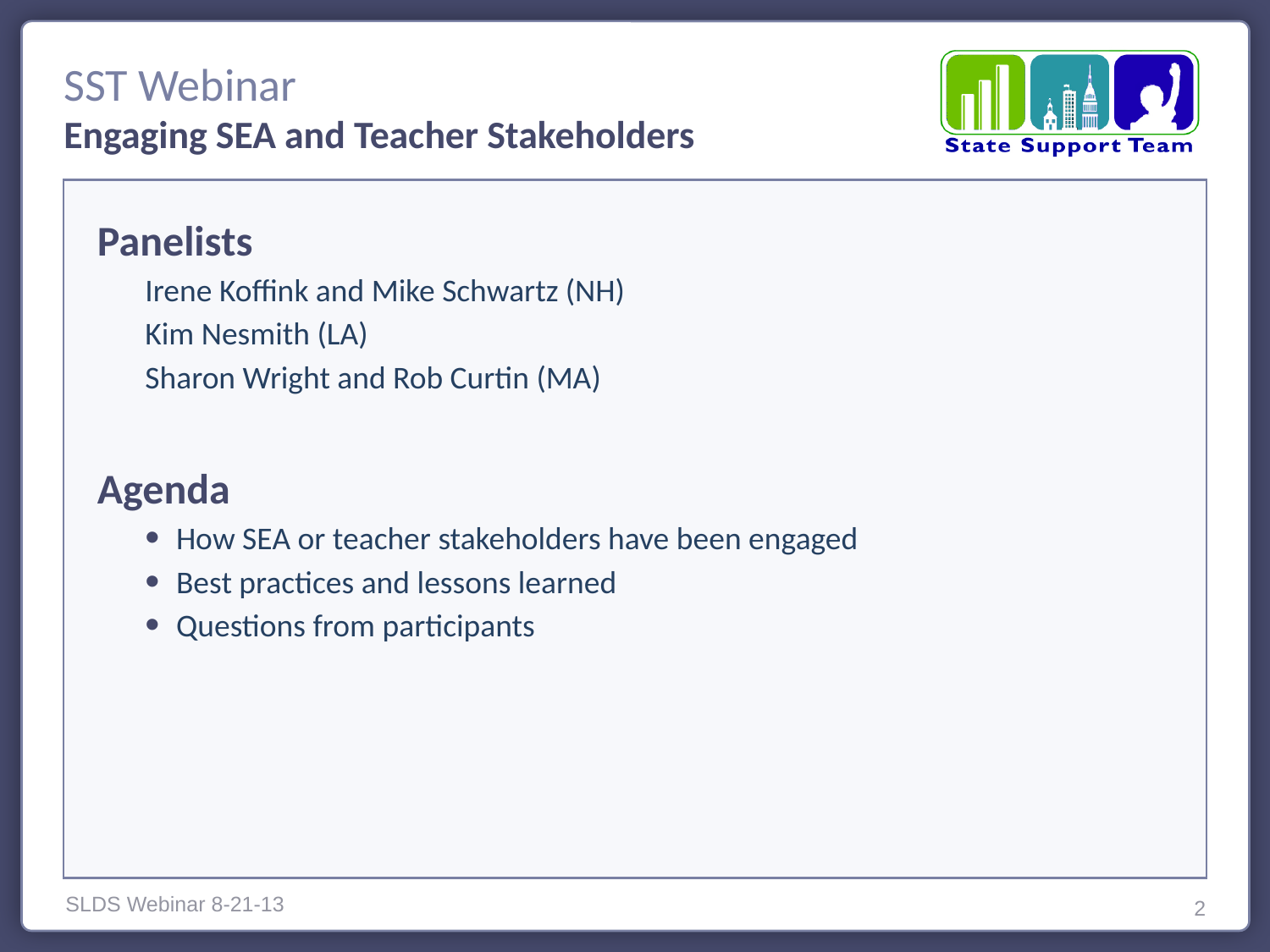

Engaging SEA and Teacher Stakeholders
Panelists
Irene Koffink and Mike Schwartz (NH)
Kim Nesmith (LA)
Sharon Wright and Rob Curtin (MA)

Agenda
How SEA or teacher stakeholders have been engaged
Best practices and lessons learned
Questions from participants

SLDS Webinar 8-21-13
2